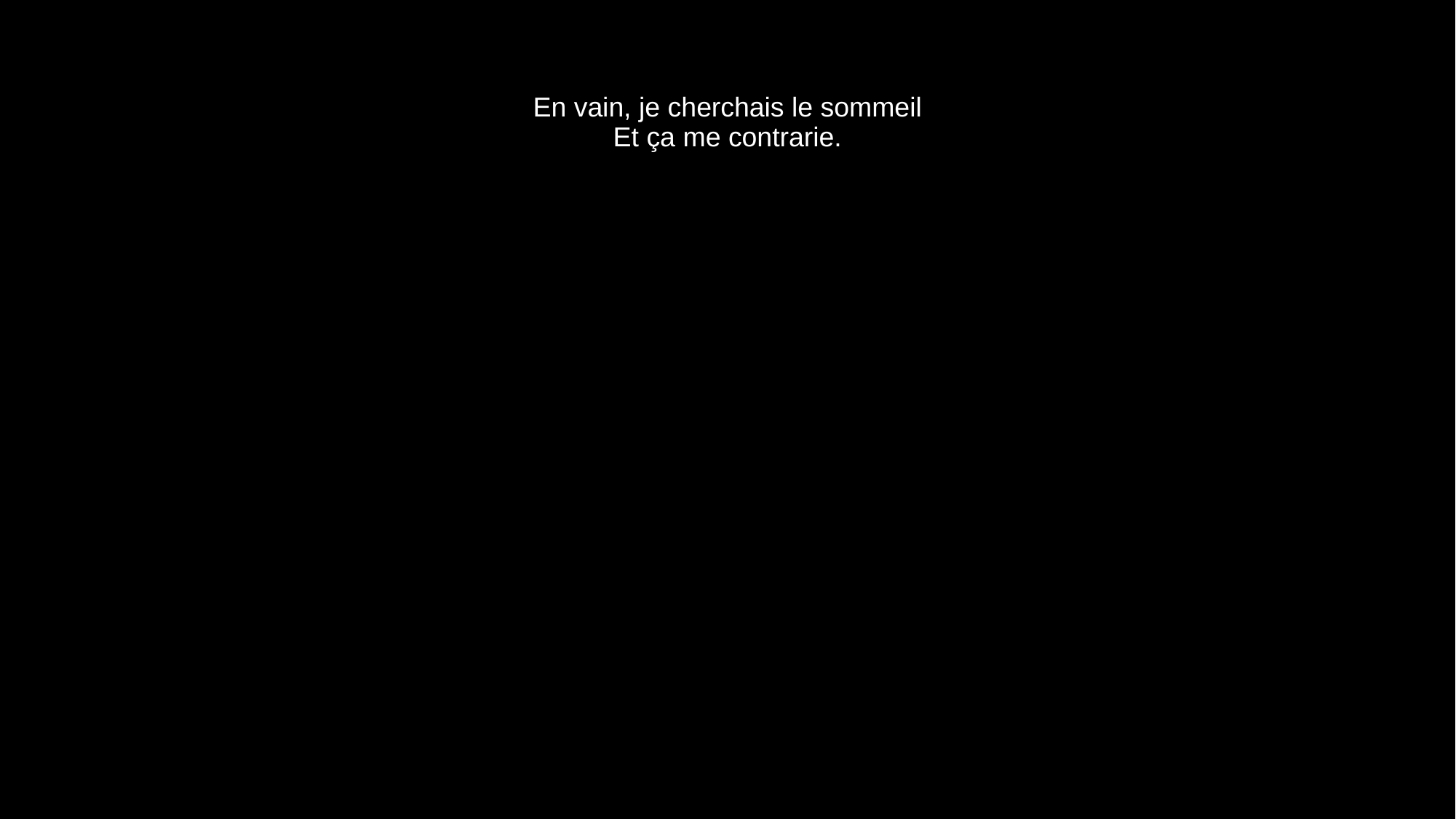

# En vain, je cherchais le sommeil Et ça me contrarie.